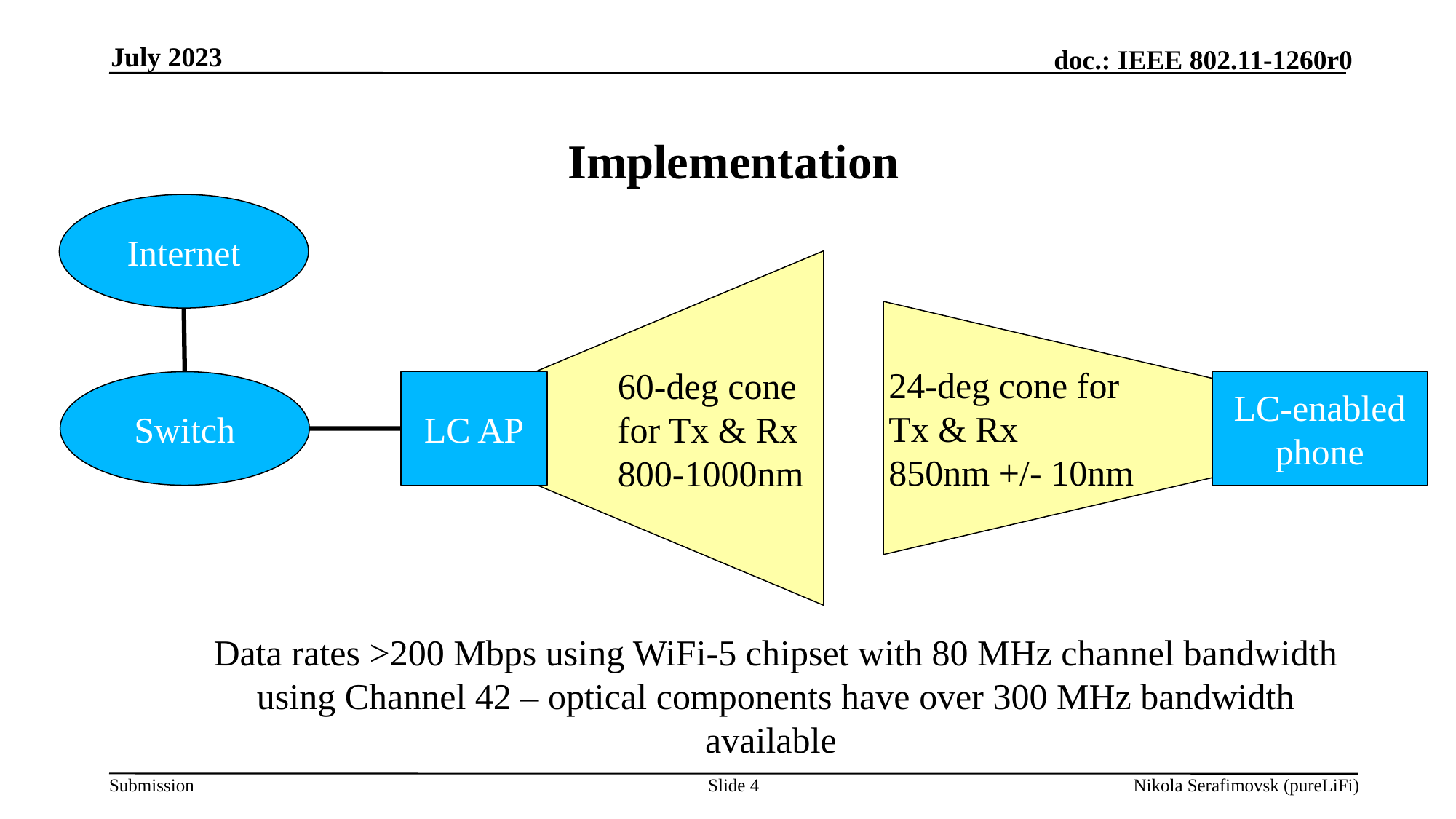

July 2023
Implementation
24-deg cone for Tx & Rx
850nm +/- 10nm
Internet
60-deg cone for Tx & Rx
800-1000nm
Switch
LC AP
LC-enabled phone
Data rates >200 Mbps using WiFi-5 chipset with 80 MHz channel bandwidth using Channel 42 – optical components have over 300 MHz bandwidth available
Slide 4
Nikola Serafimovsk (pureLiFi)